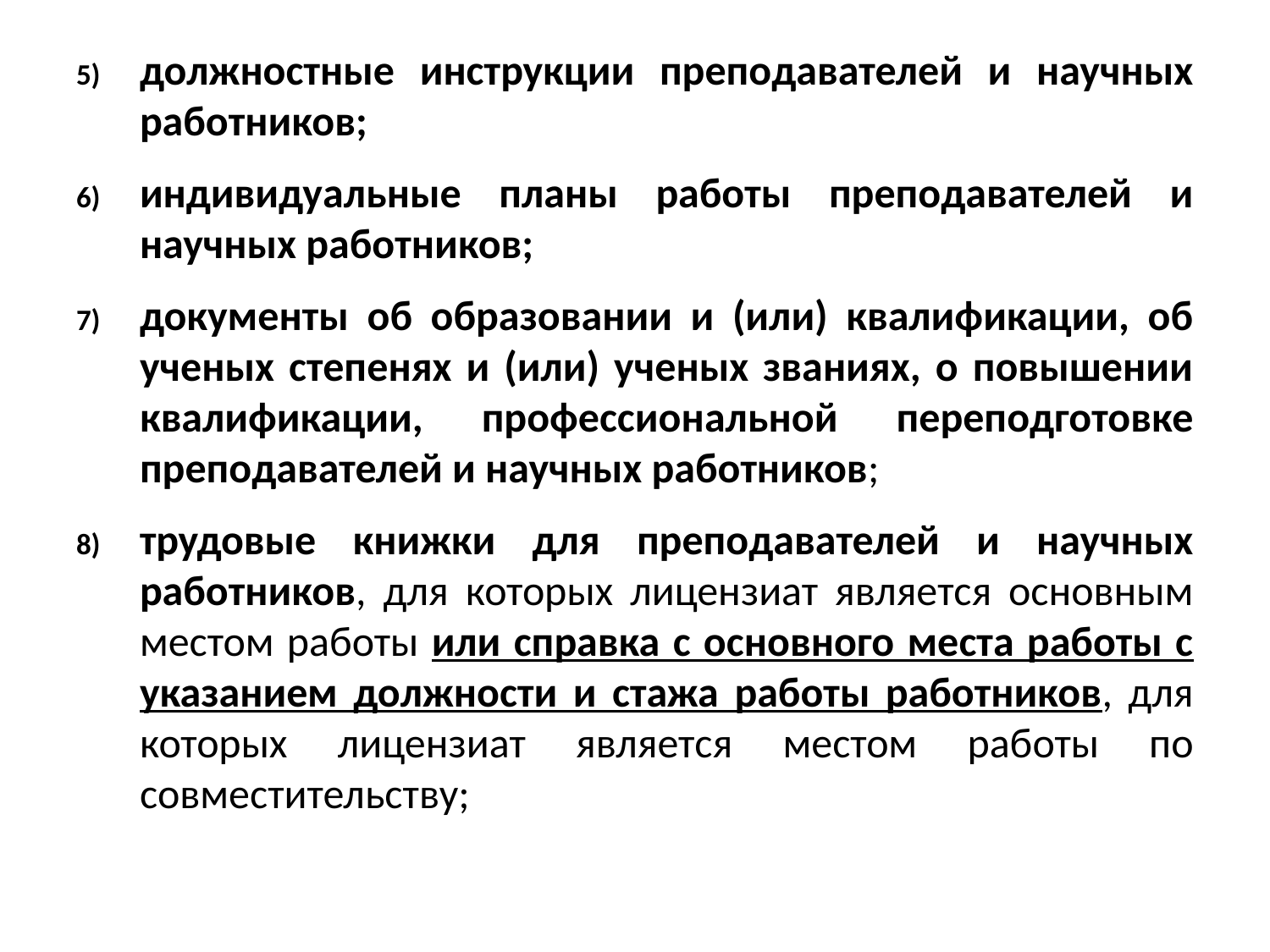

должностные инструкции преподавателей и научных работников;
индивидуальные планы работы преподавателей и научных работников;
документы об образовании и (или) квалификации, об ученых степенях и (или) ученых званиях, о повышении квалификации, профессиональной переподготовке преподавателей и научных работников;
трудовые книжки для преподавателей и научных работников, для которых лицензиат является основным местом работы или справка с основного места работы с указанием должности и стажа работы работников, для которых лицензиат является местом работы по совместительству;